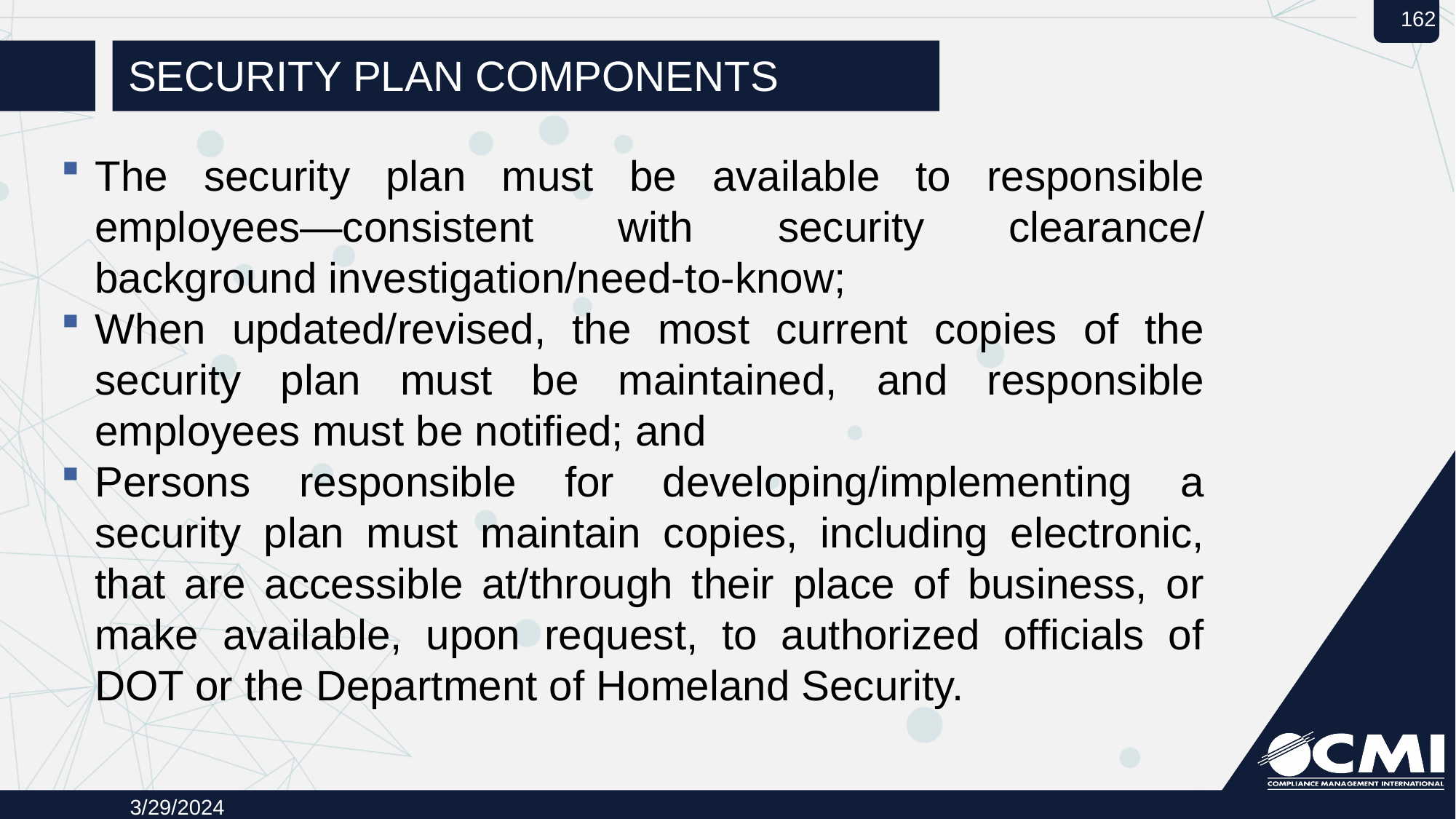

# Security Plan Components

The security plan must be available to responsible employees—consistent with security clearance/ background investigation/need-to-know;
When updated/revised, the most current copies of the security plan must be maintained, and responsible employees must be notified; and
Persons responsible for developing/implementing a security plan must maintain copies, including electronic, that are accessible at/through their place of business, or make available, upon request, to authorized officials of DOT or the Department of Homeland Security.